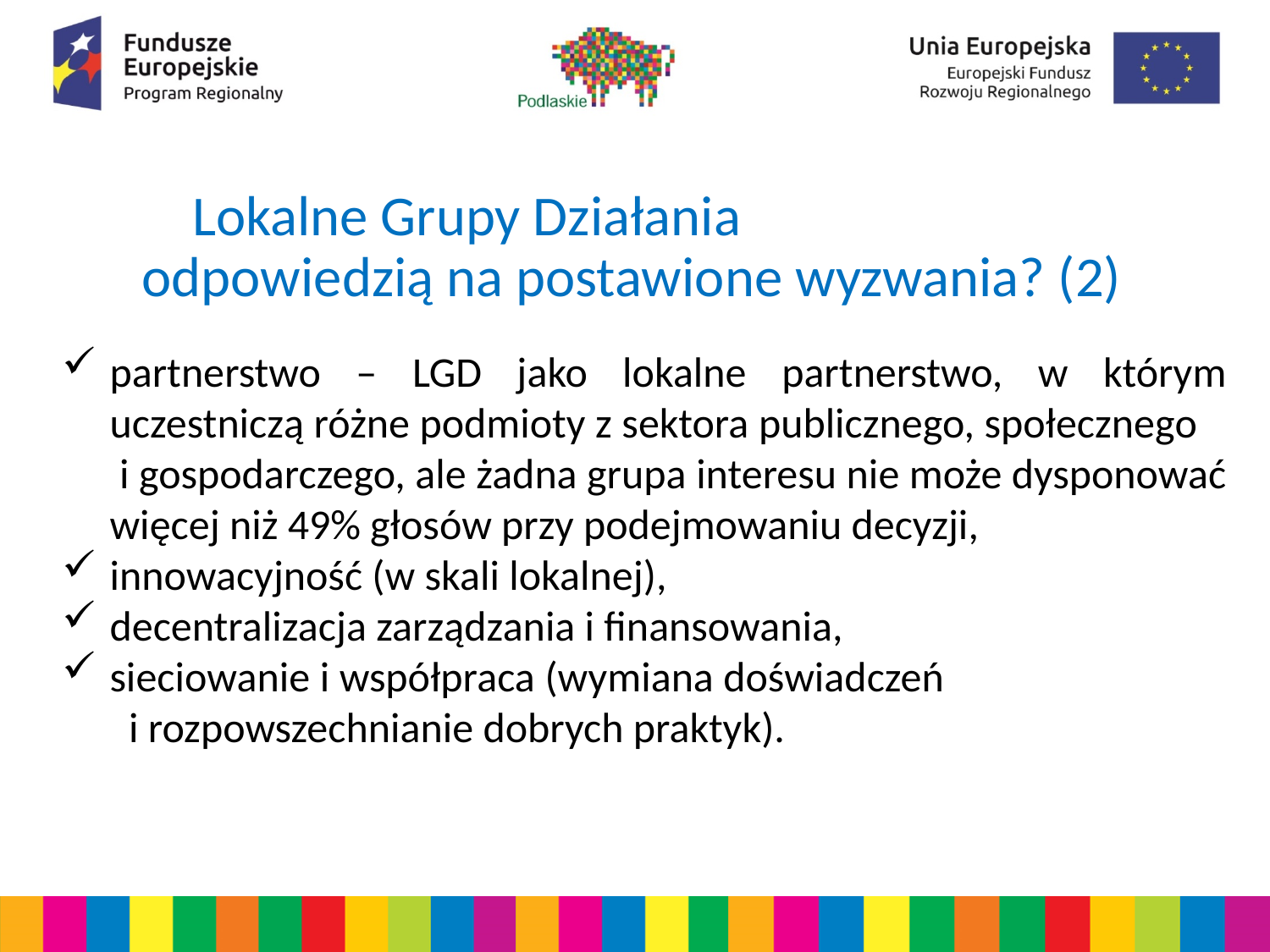

Lokalne Grupy Działania                           odpowiedzią na postawione wyzwania? (2)
partnerstwo – LGD jako lokalne partnerstwo, w którym uczestniczą różne podmioty z sektora publicznego, społecznego     i gospodarczego, ale żadna grupa interesu nie może dysponować więcej niż 49% głosów przy podejmowaniu decyzji,
innowacyjność (w skali lokalnej),
decentralizacja zarządzania i finansowania,
sieciowanie i współpraca (wymiana doświadczeń                                i rozpowszechnianie dobrych praktyk).